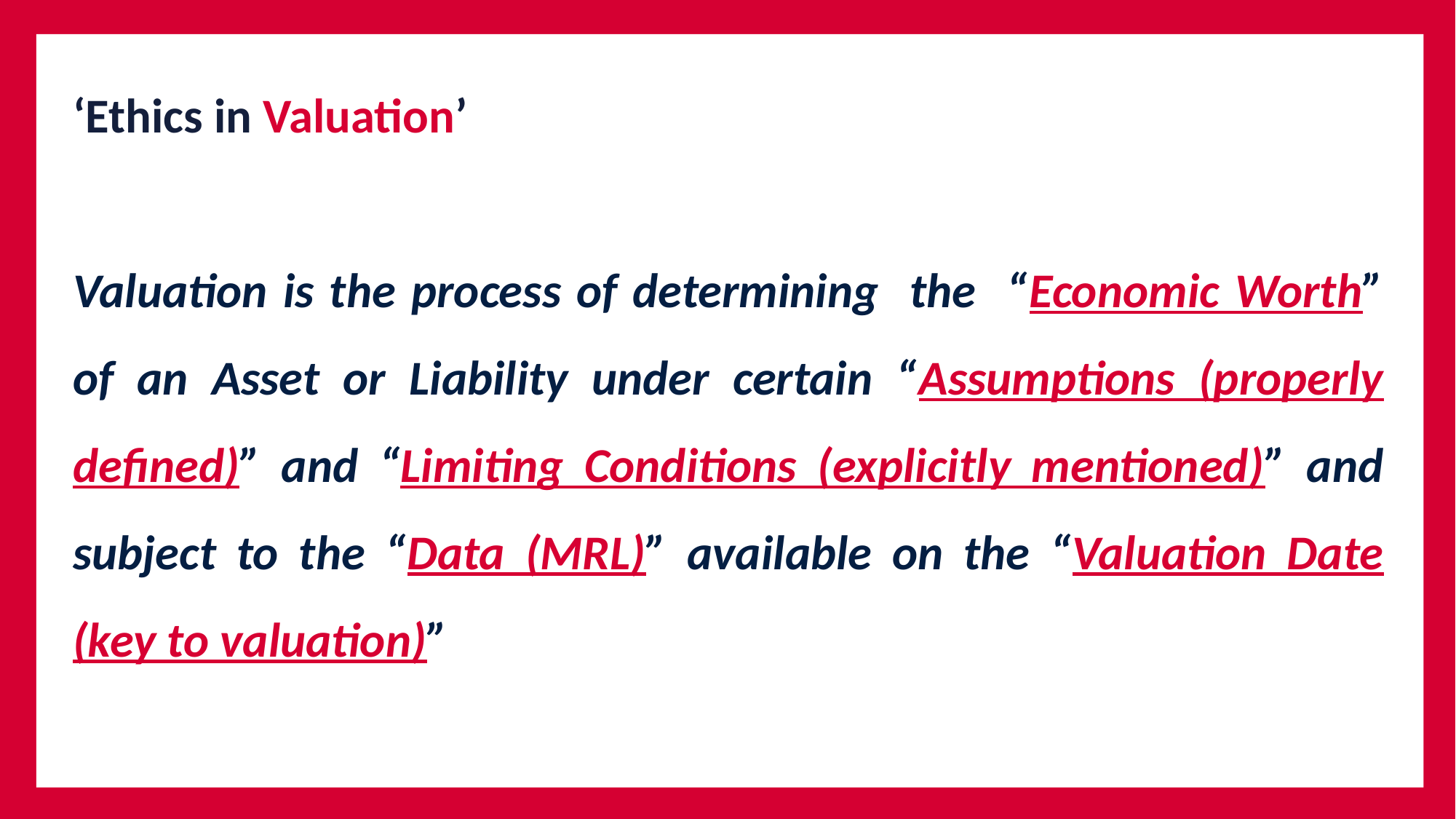

‘Ethics in Valuation’

Valuation is the process of determining  the  “Economic Worth” of an Asset or Liability under certain “Assumptions (properly defined)” and “Limiting Conditions (explicitly mentioned)” and subject to the “Data (MRL)” available on the “Valuation Date (key to valuation)”